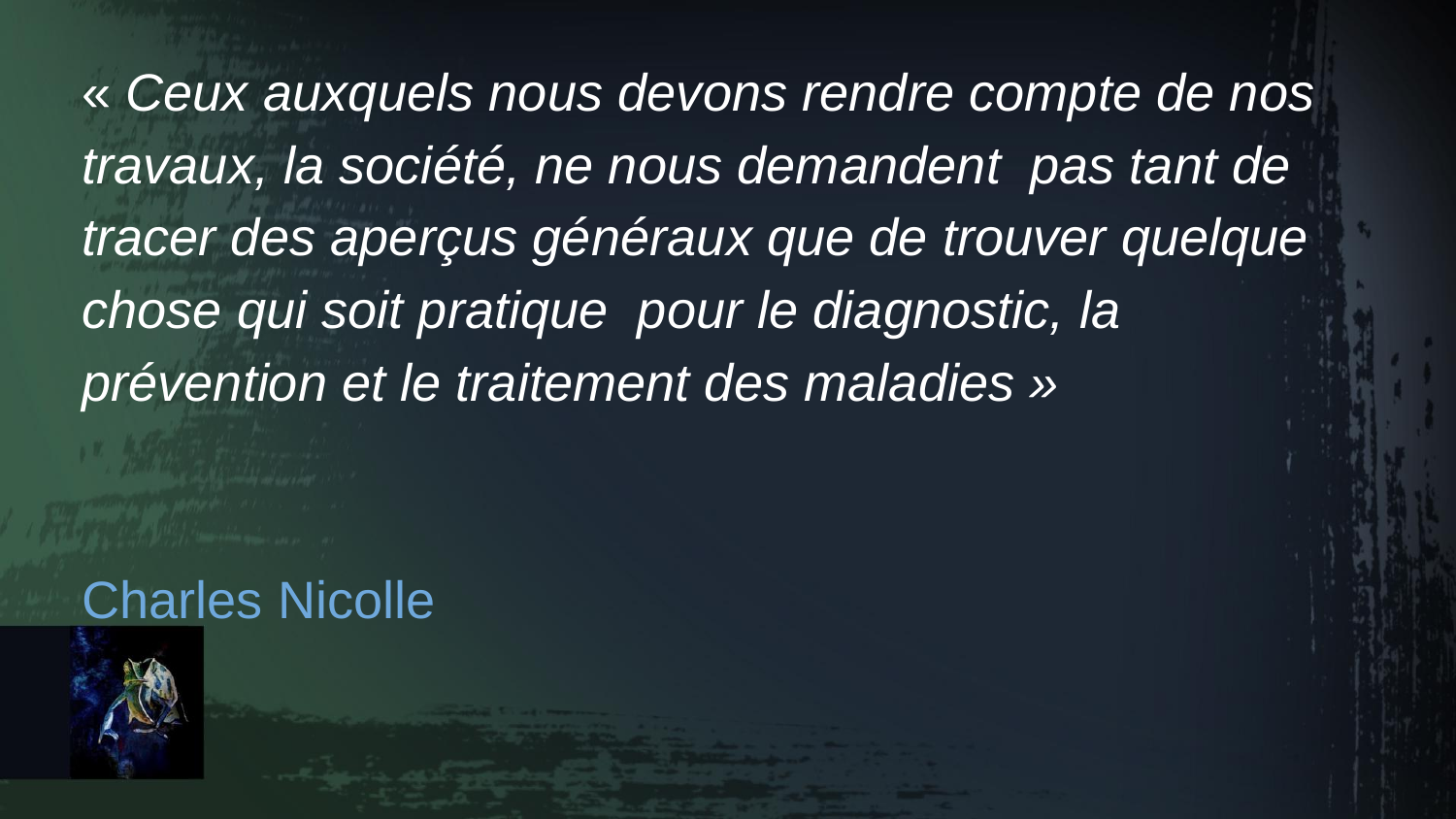

« Ceux auxquels nous devons rendre compte de nos travaux, la société, ne nous demandent  pas tant de tracer des aperçus généraux que de trouver quelque chose qui soit pratique  pour le diagnostic, la prévention et le traitement des maladies »

Charles Nicolle